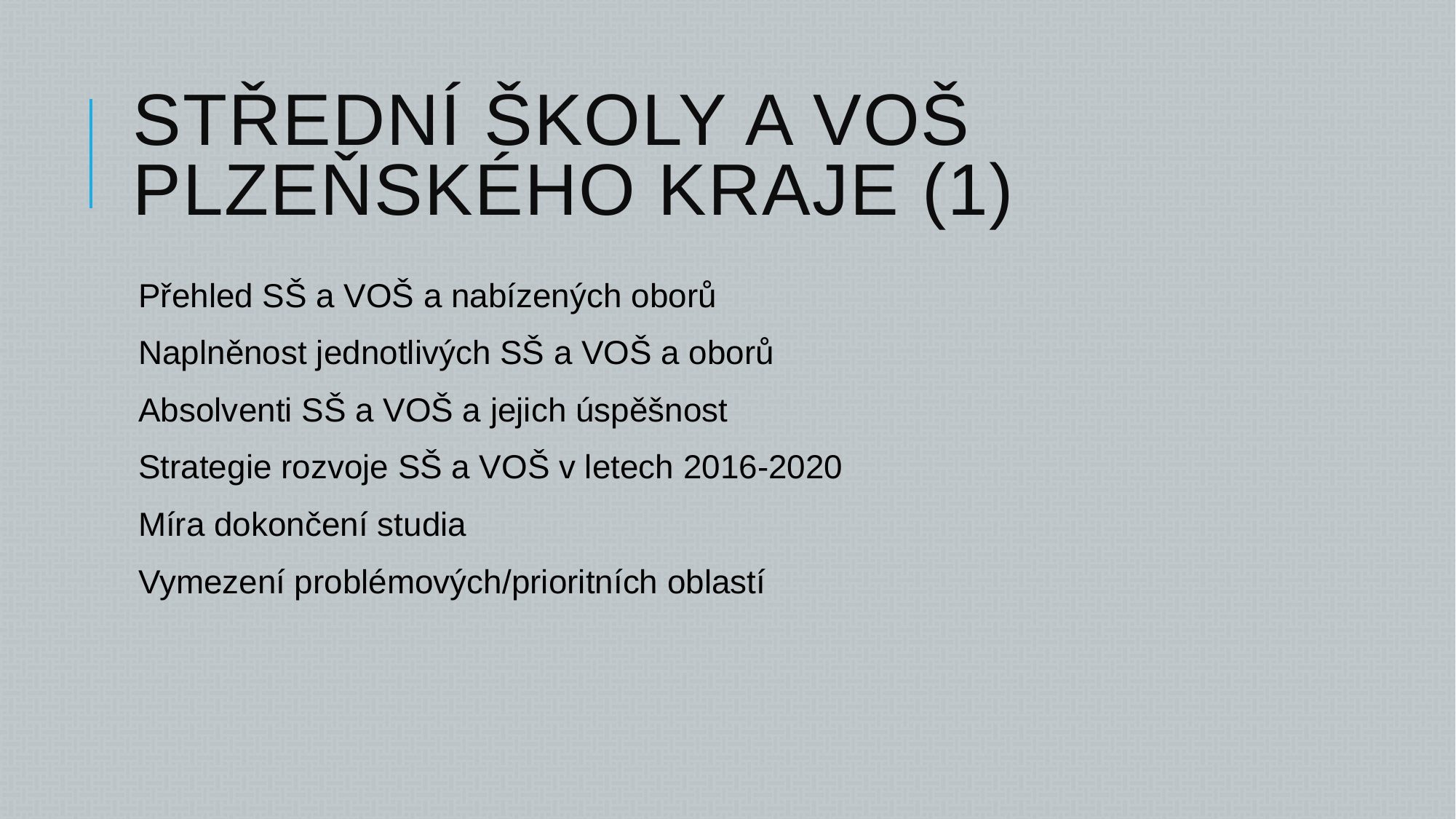

# Střední školy a voš Plzeňského kraje (1)
Přehled SŠ a VOŠ a nabízených oborů
Naplněnost jednotlivých SŠ a VOŠ a oborů
Absolventi SŠ a VOŠ a jejich úspěšnost
Strategie rozvoje SŠ a VOŠ v letech 2016-2020
Míra dokončení studia
Vymezení problémových/prioritních oblastí